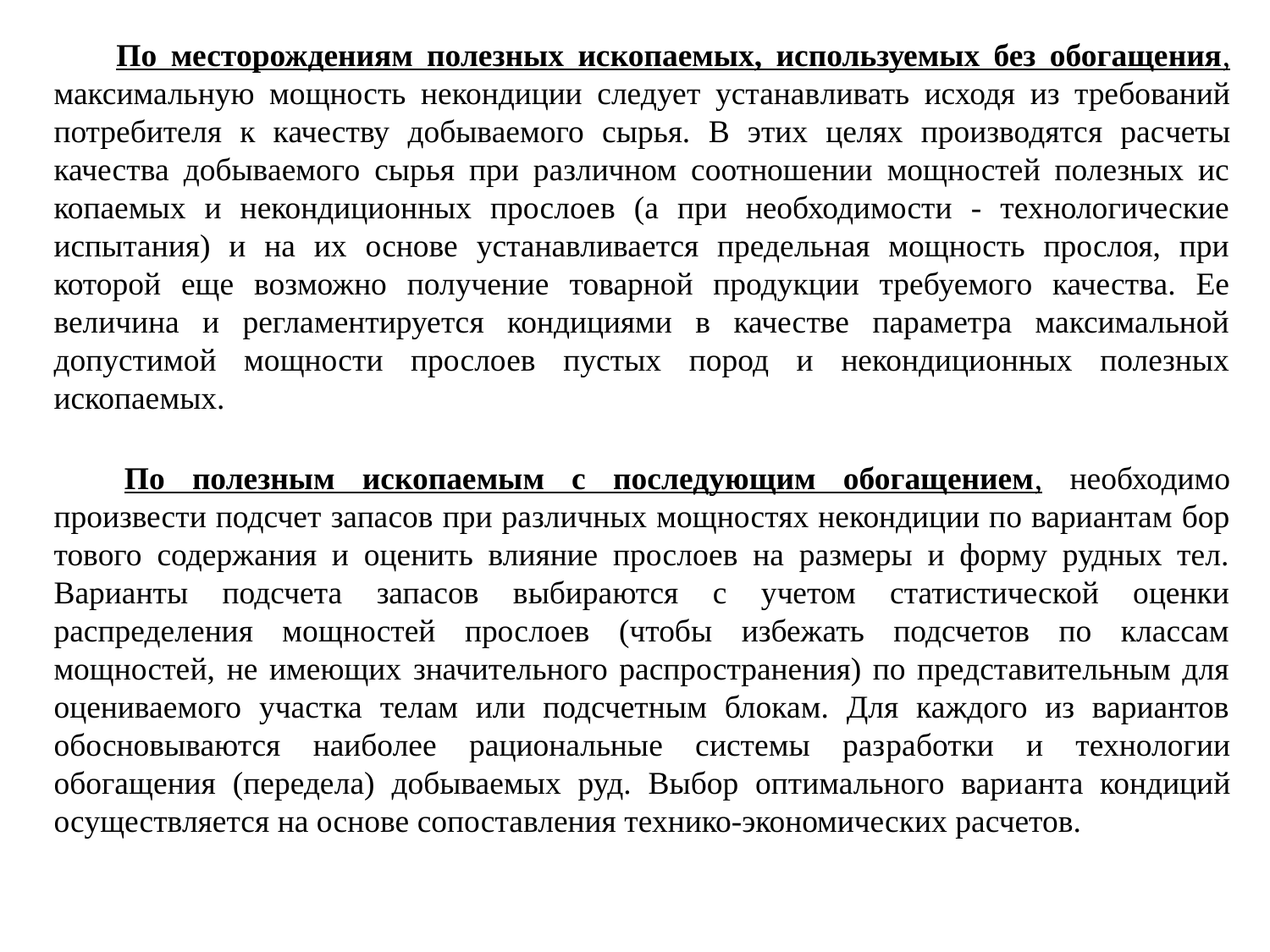

По месторождениям полезных ископаемых, используемых без обогащения, максимальную мощность некондиции следует устанав­ливать исходя из требований потребителя к качеству добываемого сырья. В этих целях производятся рас­четы качества добываемого сырья при различном соотношении мощностей полезных ис­копаемых и некондиционных прослоев (а при необходимости - технологические испыта­ния) и на их основе устанавливается предельная мощность прослоя, при которой еще воз­можно получение товарной продукции требуемого качества. Ее величина и регламентируется кондициями в качестве параметра максимальной допустимой мощности прослоев пустых пород и некондиционных полезных ископаемых.

 По полезным ископаемым с последующим обогащением, необходимо произвести подсчет запасов при различных мощностях некондиции по вариантам бор­тового содержания и оценить влияние прослоев на размеры и форму рудных тел. Варианты подсчета запасов выбираются с учетом статистической оценки распределения мощностей прослоев (чтобы избежать подсчетов по классам мощностей, не имеющих значительного распространения) по представительным для оцениваемого участка телам или подсчетным блокам. Для каждого из вариантов обосновываются наиболее рациональные системы раз­работки и технологии обогащения (передела) добываемых руд. Выбор оптимального вари­анта кондиций осуществляется на основе сопоставления технико-экономических расчетов.